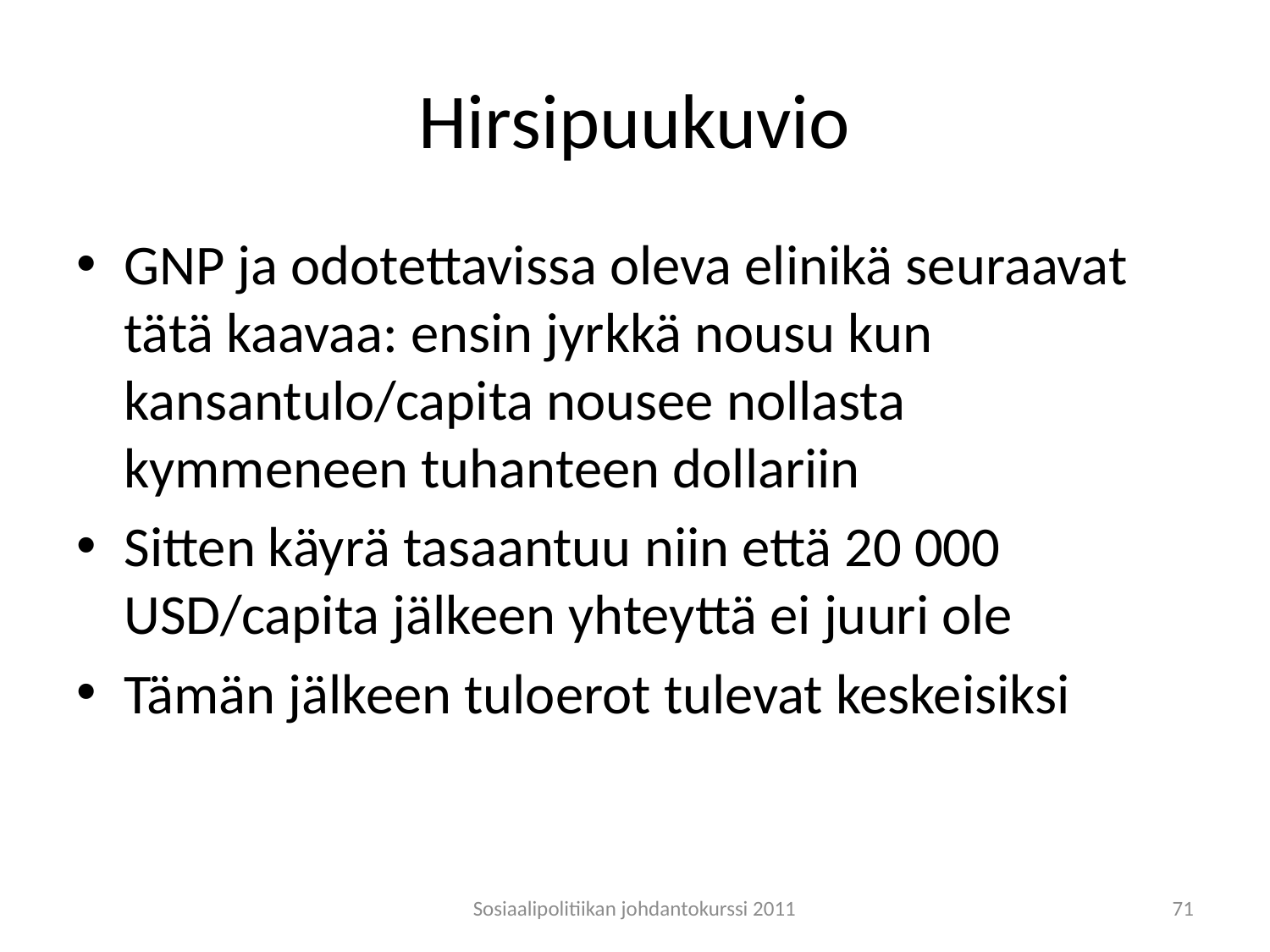

# Hirsipuukuvio
GNP ja odotettavissa oleva elinikä seuraavat tätä kaavaa: ensin jyrkkä nousu kun kansantulo/capita nousee nollasta kymmeneen tuhanteen dollariin
Sitten käyrä tasaantuu niin että 20 000 USD/capita jälkeen yhteyttä ei juuri ole
Tämän jälkeen tuloerot tulevat keskeisiksi
Sosiaalipolitiikan johdantokurssi 2011
71